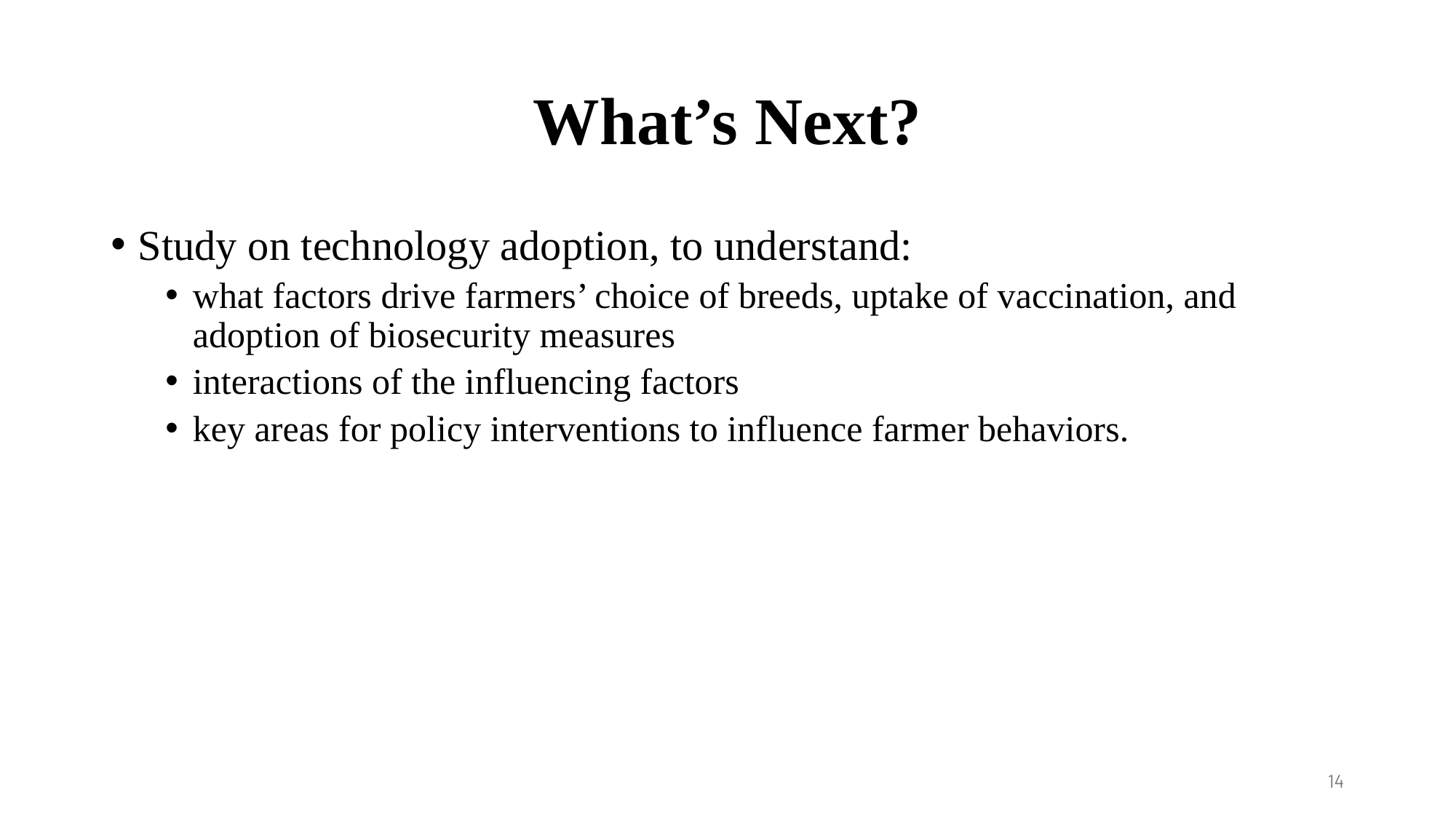

# What’s Next?
Study on technology adoption, to understand:
what factors drive farmers’ choice of breeds, uptake of vaccination, and adoption of biosecurity measures
interactions of the influencing factors
key areas for policy interventions to influence farmer behaviors.
14